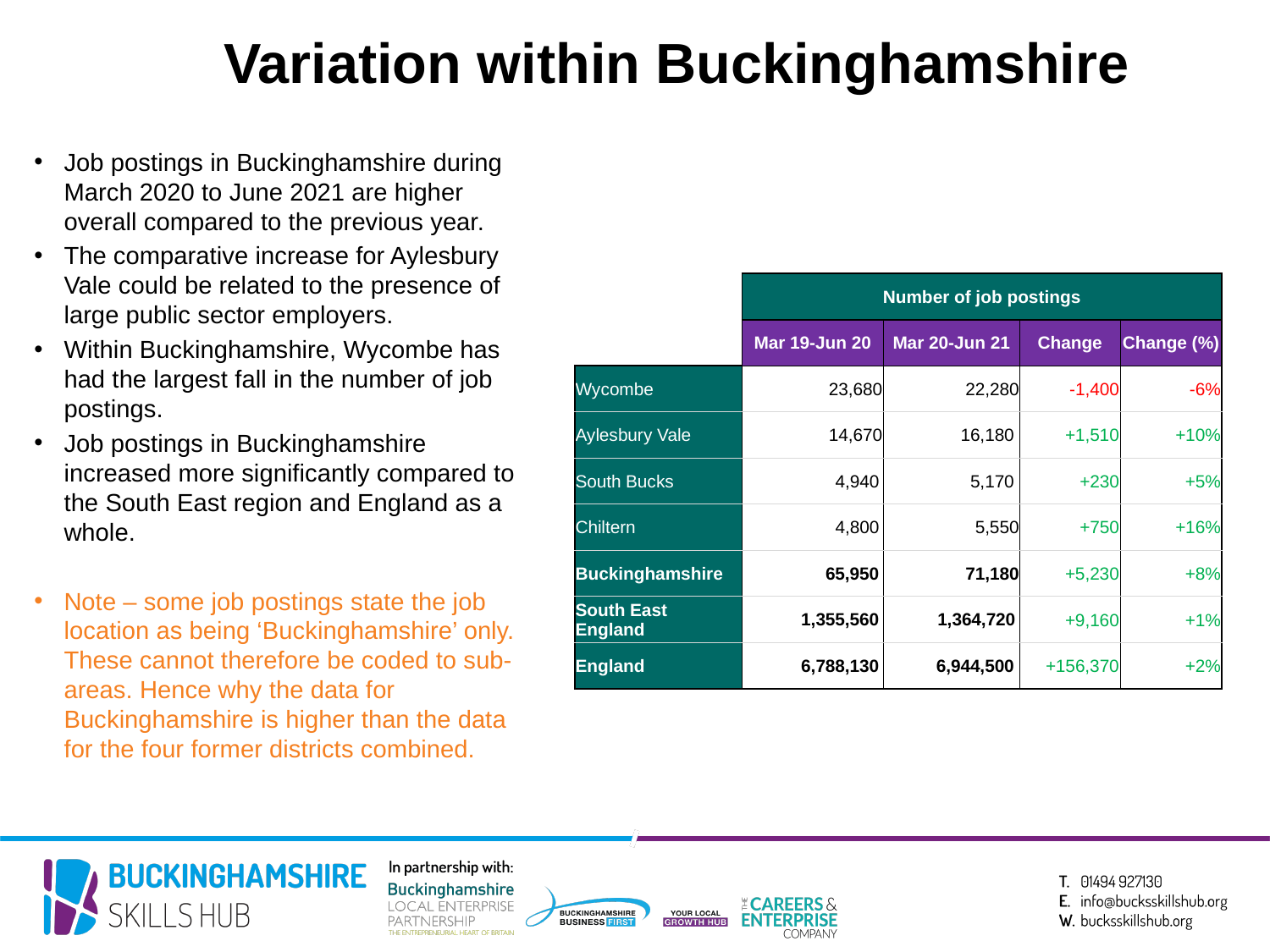

Variation within Buckinghamshire
Job postings in Buckinghamshire during March 2020 to June 2021 are higher overall compared to the previous year.
The comparative increase for Aylesbury Vale could be related to the presence of large public sector employers.
Within Buckinghamshire, Wycombe has had the largest fall in the number of job postings.
Job postings in Buckinghamshire increased more significantly compared to the South East region and England as a whole.

Note – some job postings state the job location as being ‘Buckinghamshire’ only.  These cannot therefore be coded to sub-areas. Hence why the data for Buckinghamshire is higher than the data for the four former districts combined.

|  | Number of job postings |  |  |  |
| --- | --- | --- | --- | --- |
|  | Mar 19-Jun 20 | Mar 20-Jun 21 | Change | Change (%) |
| Wycombe | 23,680 | 22,280 | -1,400 | -6% |
| Aylesbury Vale | 14,670 | 16,180 | +1,510 | +10% |
| South Bucks | 4,940 | 5,170 | +230 | +5% |
| Chiltern | 4,800 | 5,550 | +750 | +16% |
| Buckinghamshire | 65,950 | 71,180 | +5,230 | +8% |
| South East England | 1,355,560 | 1,364,720 | +9,160 | +1% |
| England | 6,788,130 | 6,944,500 | +156,370 | +2% |